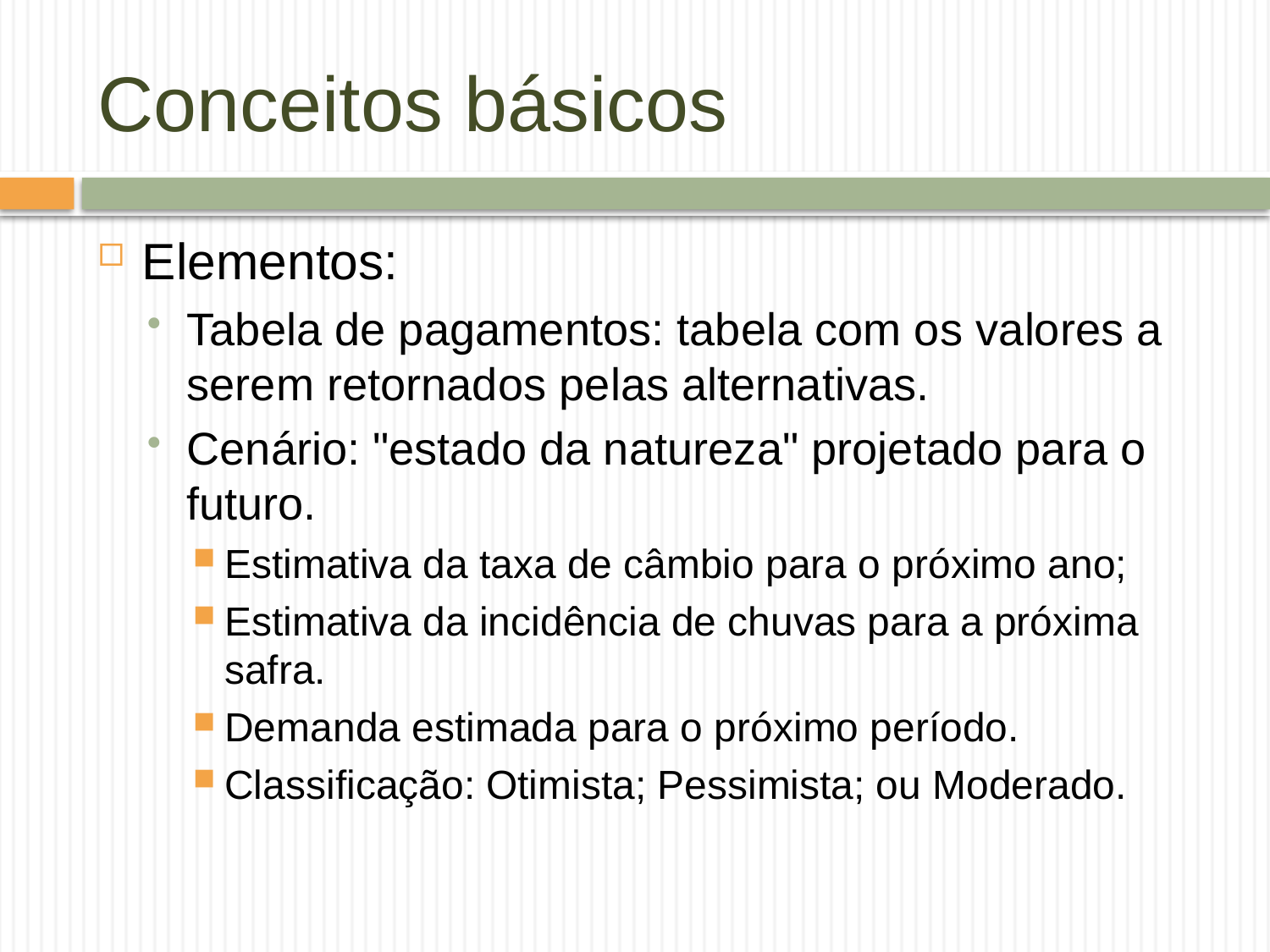

# Conceitos básicos
Elementos:
Tabela de pagamentos: tabela com os valores a serem retornados pelas alternativas.
Cenário: "estado da natureza" projetado para o futuro.
Estimativa da taxa de câmbio para o próximo ano;
Estimativa da incidência de chuvas para a próxima safra.
Demanda estimada para o próximo período.
Classificação: Otimista; Pessimista; ou Moderado.